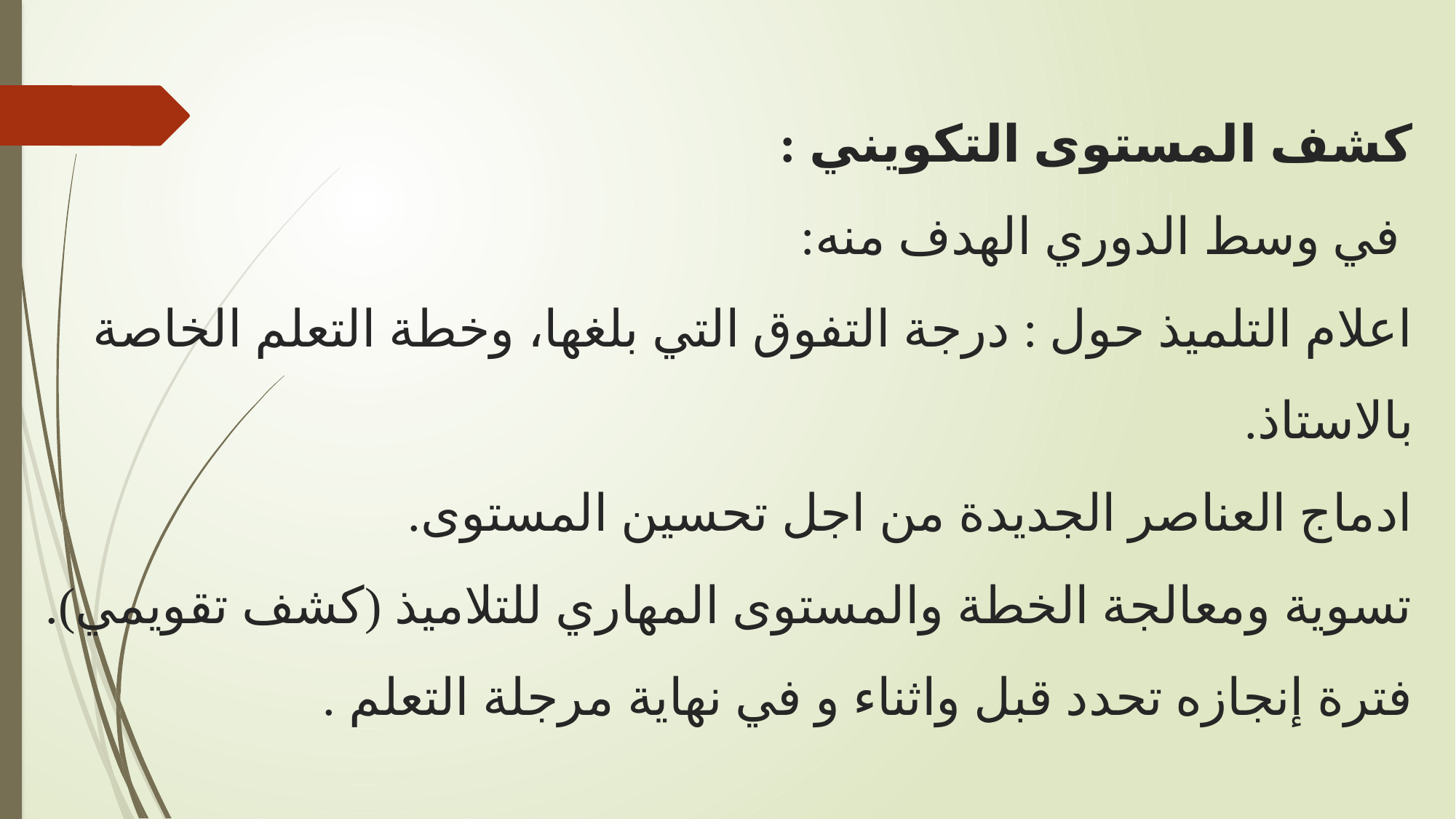

# كشف المستوى التكويني : في وسط الدوري الهدف منه: اعلام التلميذ حول : درجة التفوق التي بلغها، وخطة التعلم الخاصة بالاستاذ. ادماج العناصر الجديدة من اجل تحسين المستوى. تسوية ومعالجة الخطة والمستوى المهاري للتلاميذ (كشف تقويمي). فترة إنجازه تحدد قبل واثناء و في نهاية مرجلة التعلم .